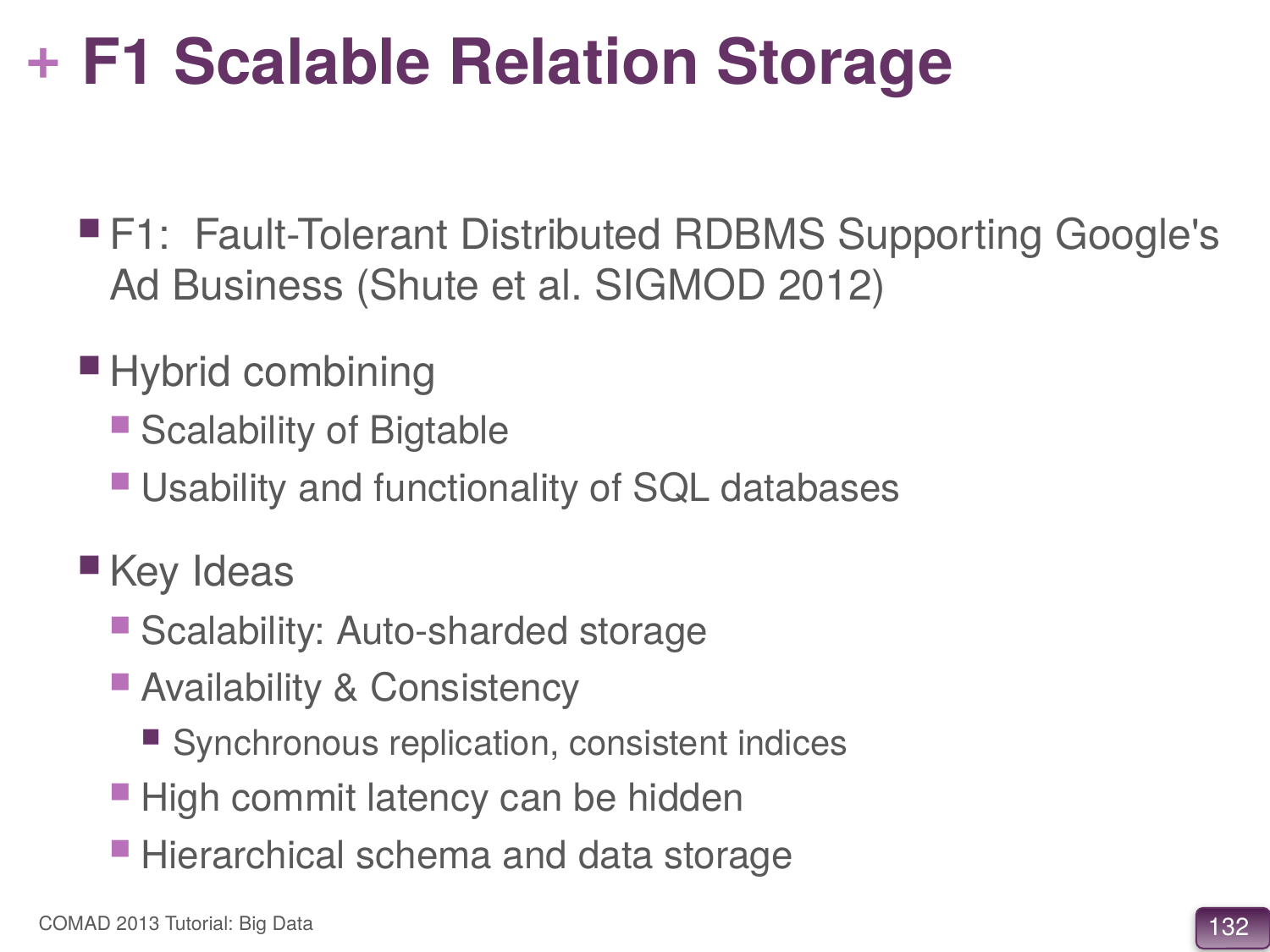

# F1 Scalable Relation Storage
F1:  Fault-Tolerant Distributed RDBMS Supporting Google's Ad Business (Shute et al. SIGMOD 2012)
Hybrid combining
Scalability of Bigtable
Usability and functionality of SQL databases
Key Ideas
Scalability: Auto-sharded storage
Availability & Consistency
Synchronous replication, consistent indices
High commit latency can be hidden
Hierarchical schema and data storage
COMAD 2013 Tutorial: Big Data